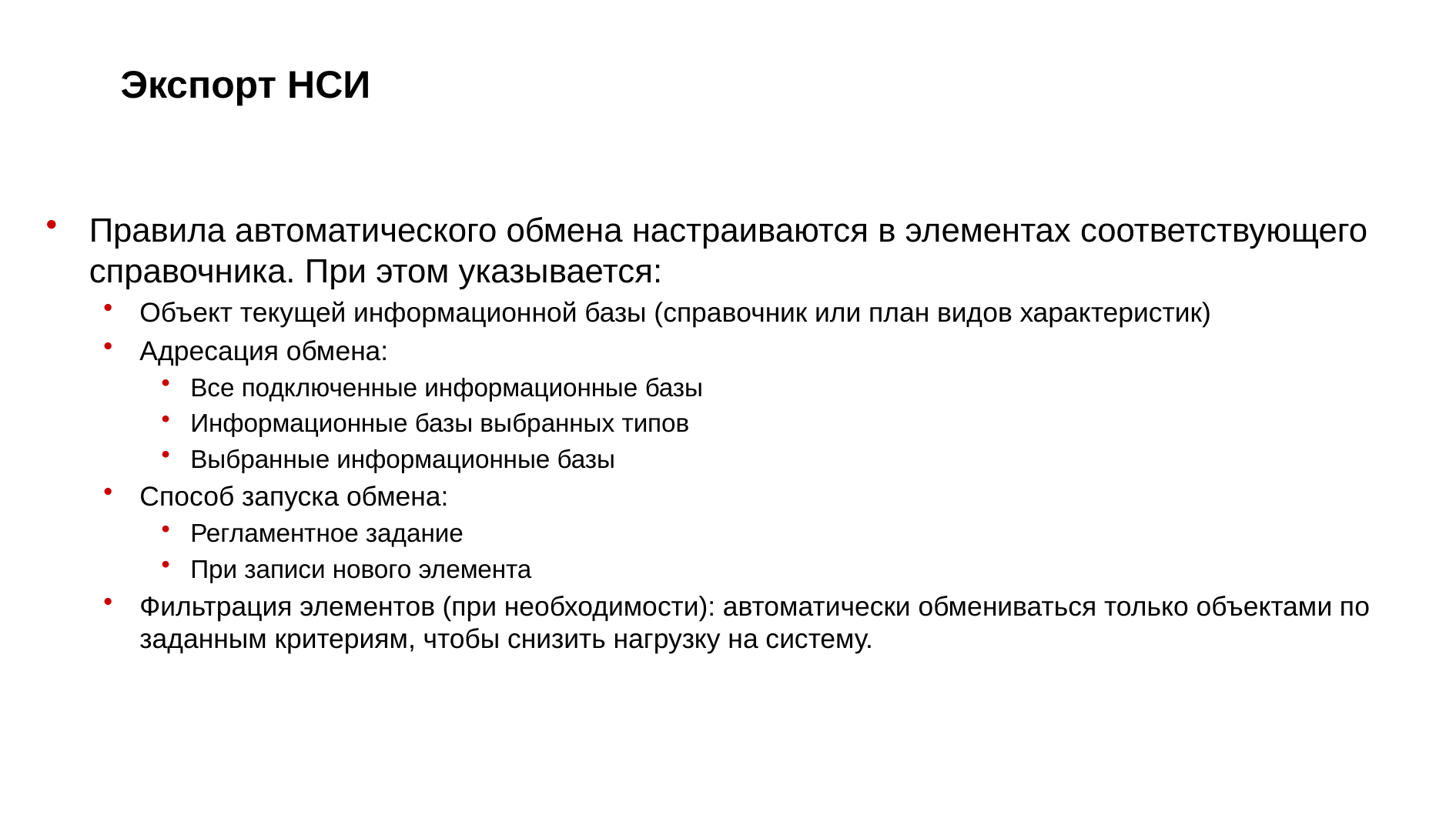

# Экспорт НСИ
Правила автоматического обмена настраиваются в элементах соответствующего справочника. При этом указывается:
Объект текущей информационной базы (справочник или план видов характеристик)
Адресация обмена:
Все подключенные информационные базы
Информационные базы выбранных типов
Выбранные информационные базы
Способ запуска обмена:
Регламентное задание
При записи нового элемента
Фильтрация элементов (при необходимости): автоматически обмениваться только объектами по заданным критериям, чтобы снизить нагрузку на систему.